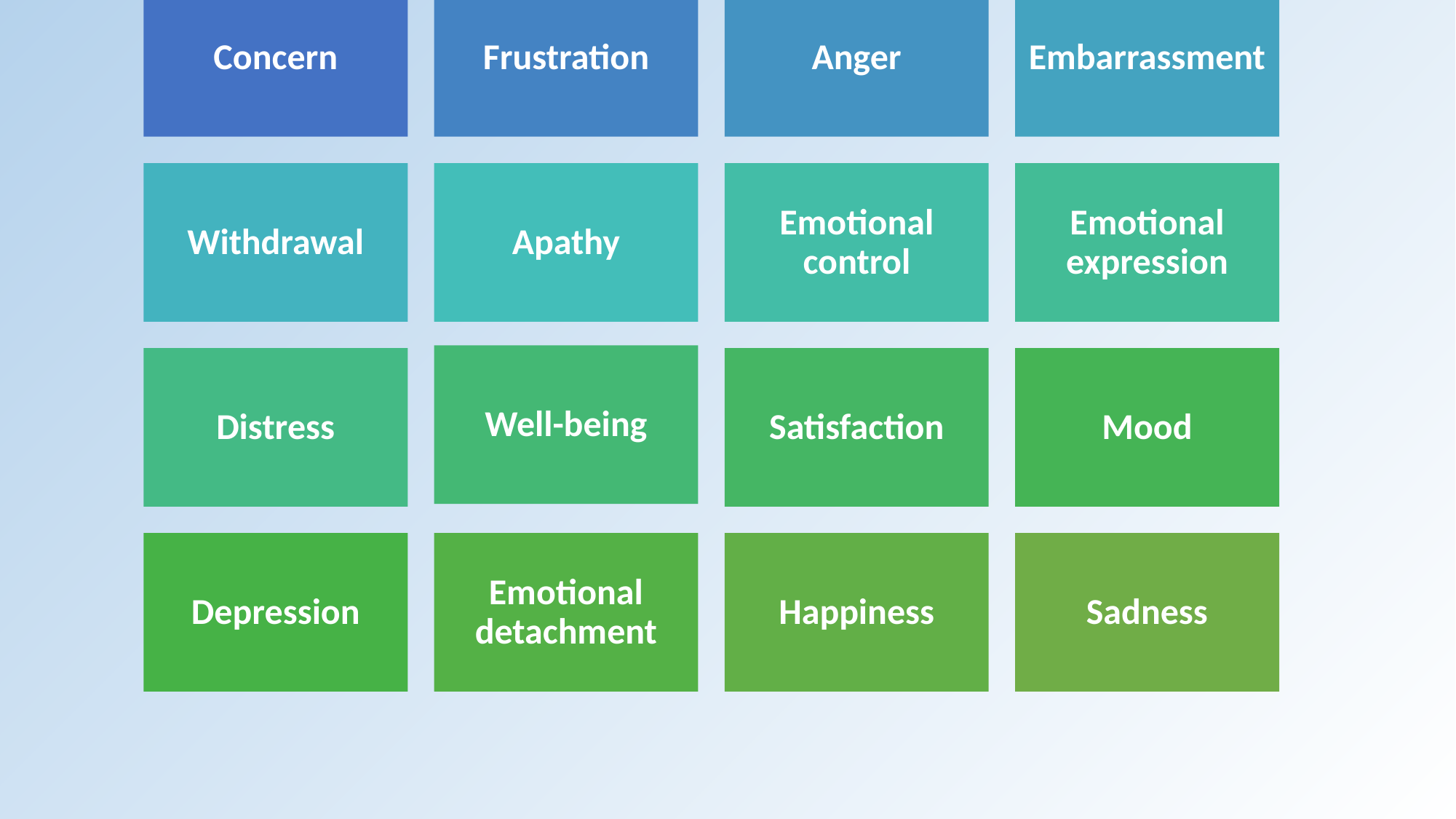

Concern
Frustration
Anger
Embarrassment
Withdrawal
Apathy
Emotional control
Emotional expression
Distress
Well-being
Satisfaction
Mood
Depression
Emotional detachment
Happiness
Sadness